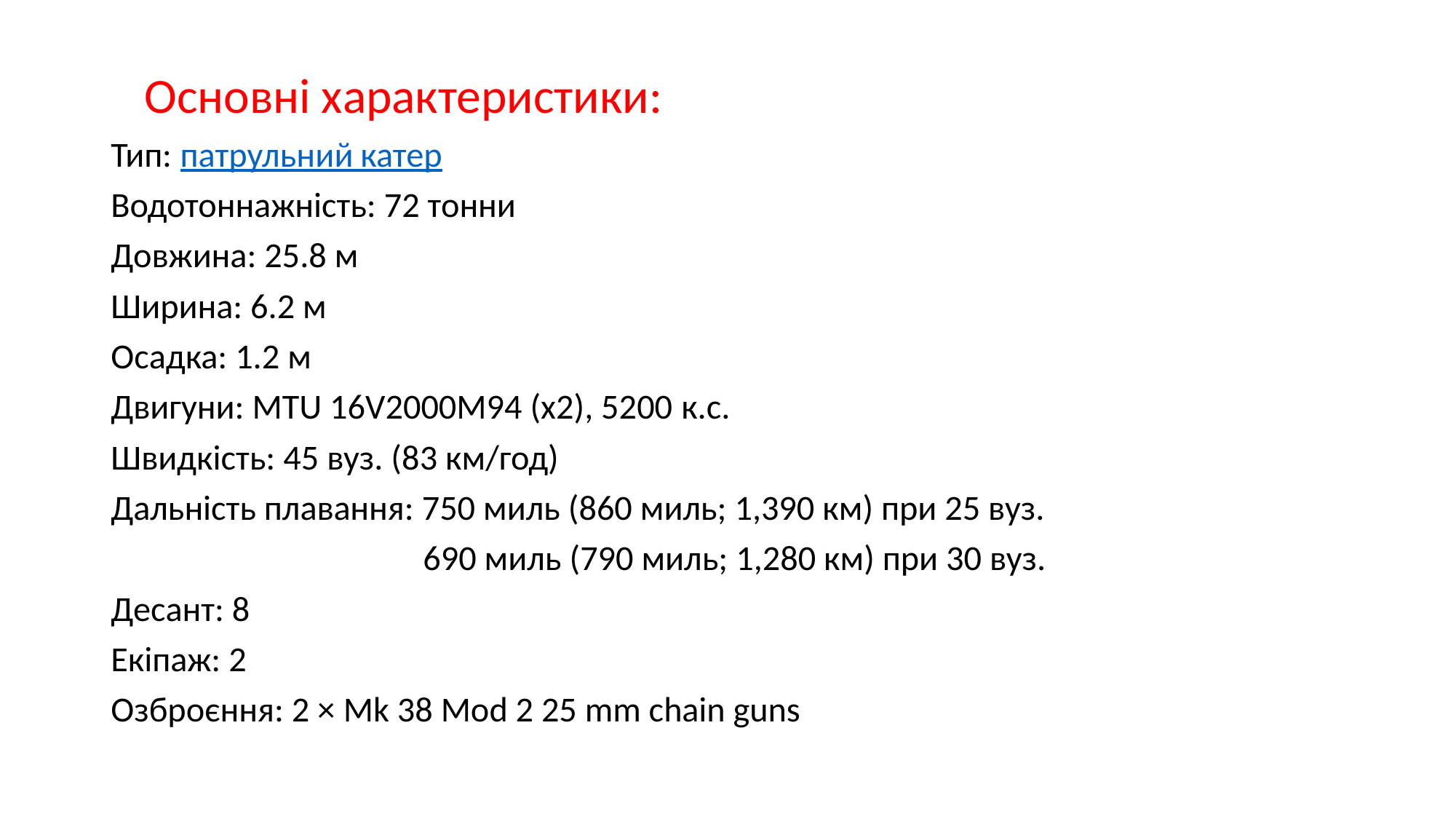

Основні характеристики:
Тип: патрульний катер
Водотоннажність: 72 тонни
Довжина: 25.8 м
Ширина: 6.2 м
Осадка: 1.2 м
Двигуни: MTU 16V2000M94 (x2), 5200 к.с.
Швидкість: 45 вуз. (83 км/год)
Дальність плавання: 750 миль (860 миль; 1,390 км) при 25 вуз.
                                       690 миль (790 миль; 1,280 км) при 30 вуз.
Десант: 8
Екіпаж: 2
Озброєння: 2 × Mk 38 Mod 2 25 mm chain guns